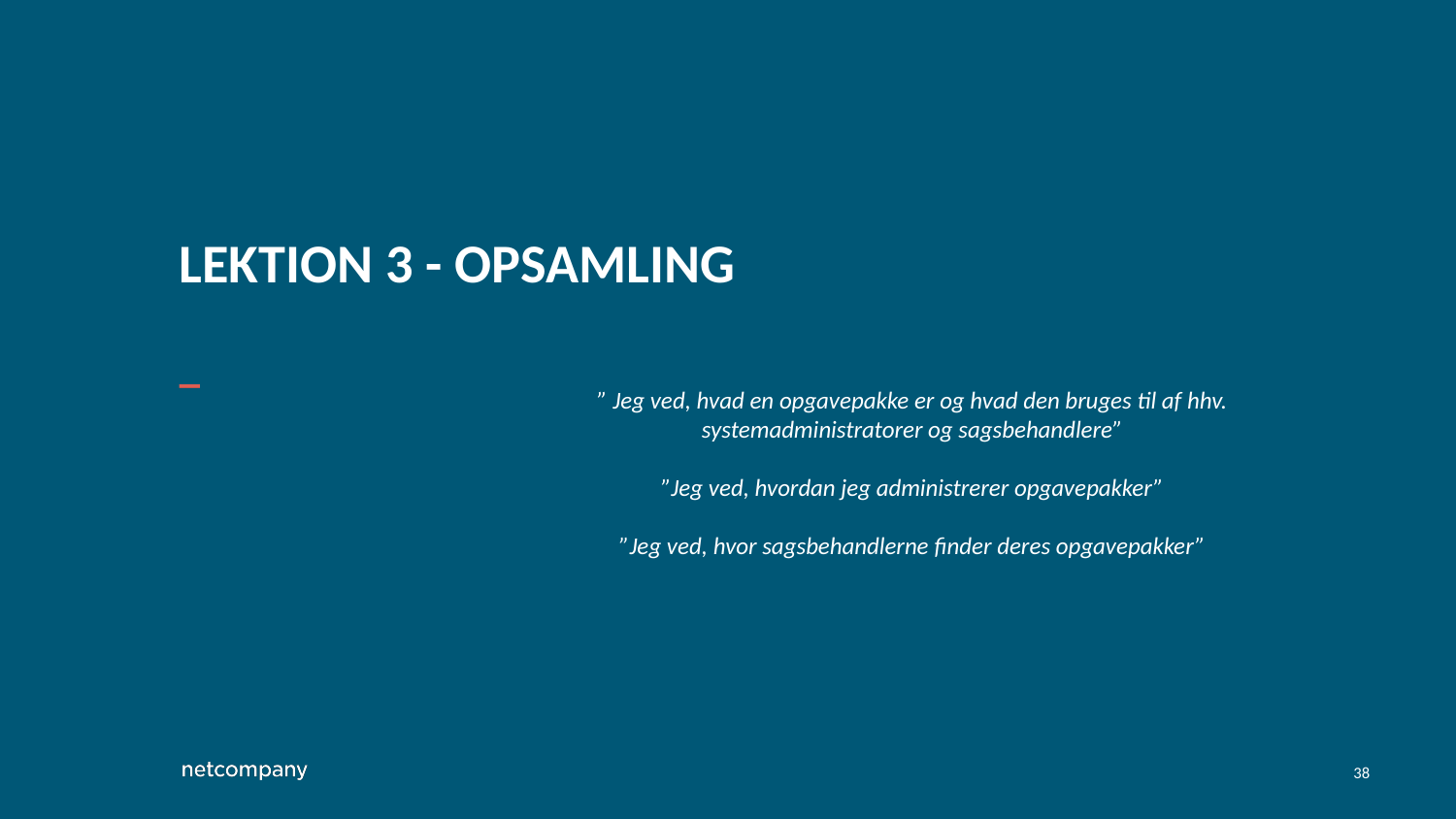

# Lektion 3 - Opsamling
” Jeg ved, hvad en opgavepakke er og hvad den bruges til af hhv. systemadministratorer og sagsbehandlere”
”Jeg ved, hvordan jeg administrerer opgavepakker”

”Jeg ved, hvor sagsbehandlerne finder deres opgavepakker”